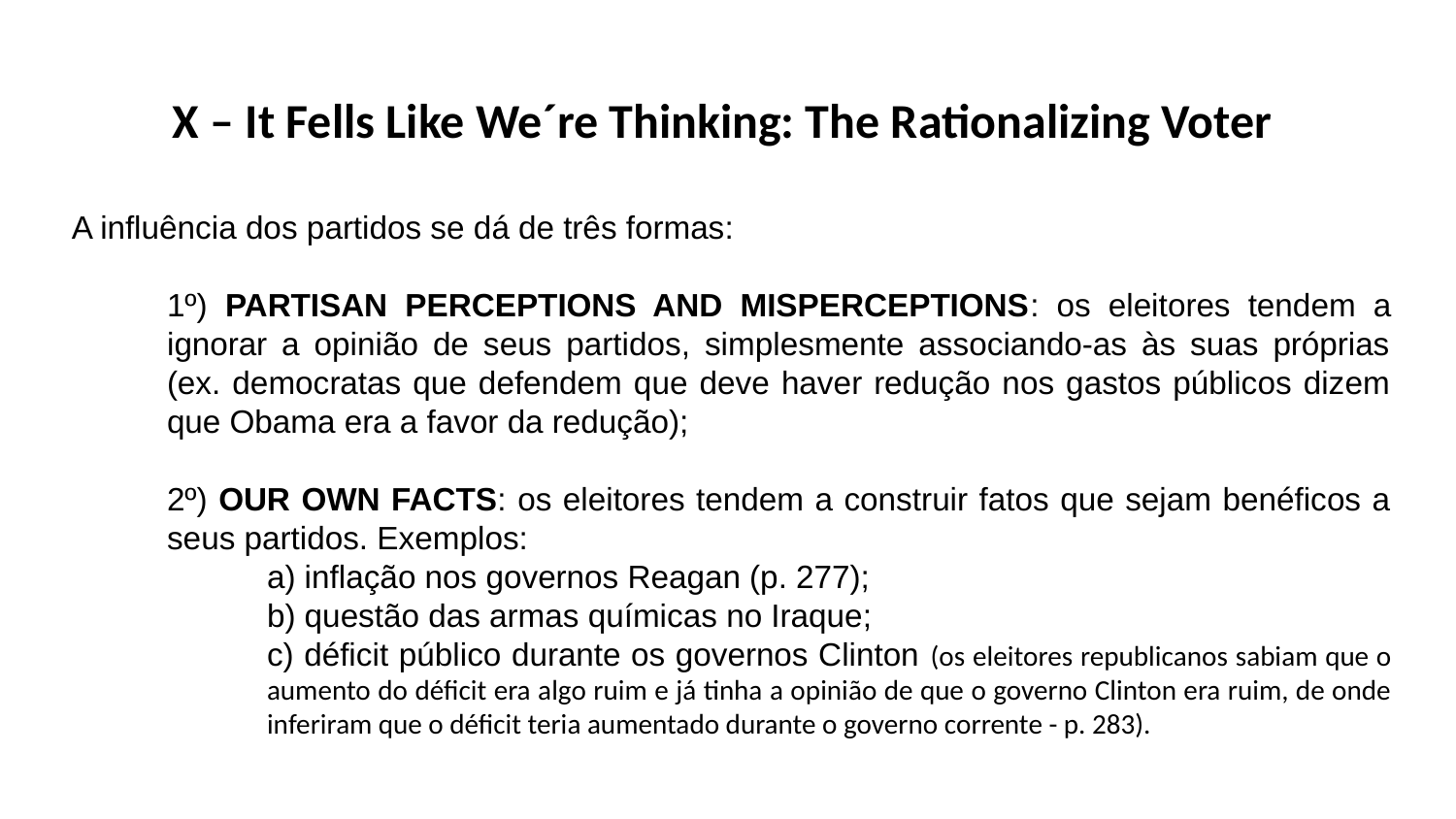

# X – It Fells Like We´re Thinking: The Rationalizing Voter
A influência dos partidos se dá de três formas:

1º) PARTISAN PERCEPTIONS AND MISPERCEPTIONS: os eleitores tendem a ignorar a opinião de seus partidos, simplesmente associando-as às suas próprias (ex. democratas que defendem que deve haver redução nos gastos públicos dizem que Obama era a favor da redução);

2º) OUR OWN FACTS: os eleitores tendem a construir fatos que sejam benéficos a seus partidos. Exemplos:
a) inflação nos governos Reagan (p. 277);
b) questão das armas químicas no Iraque;
c) déficit público durante os governos Clinton (os eleitores republicanos sabiam que o aumento do déficit era algo ruim e já tinha a opinião de que o governo Clinton era ruim, de onde inferiram que o déficit teria aumentado durante o governo corrente - p. 283).